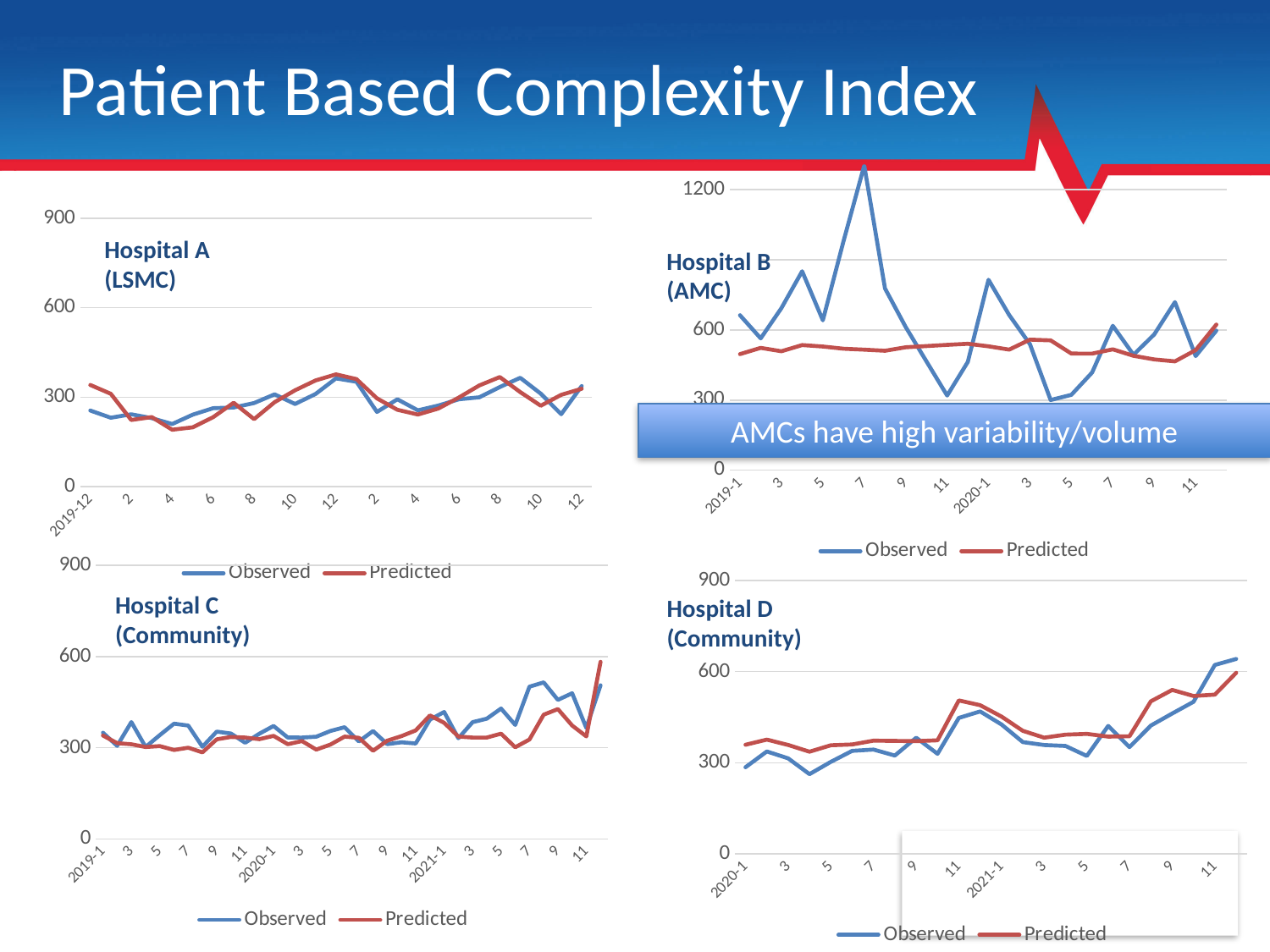

Patient Based Complexity Index

### Chart

| Category | Observed | Predicted |
|---|---|---|
| 2019-1 | 663.14 | 496.591 |
| 2 | 564.13 | 523.378 |
| 3 | 693.51 | 508.839 |
| 4 | 851.32 | 535.427 |
| 5 | 641.21 | 529.208 |
| 6 | 980.36 | 519.679 |
| 7 | 1303.84 | 515.65 |
| 8 | 777.61 | 510.896 |
| 9 | 612.68 | 525.908 |
| 10 | 465.955 | 531.0675 |
| 11 | 319.23 | 536.227 |
| 12 | 463.07 | 540.916 |
| 2020-1 | 814.88 | 529.96 |
| 2 | 663.81 | 515.846 |
| 3 | 539.14 | 558.681 |
| 4 | 299.83 | 555.442 |
| 5 | 322.11 | 499.054 |
| 6 | 417.45 | 498.701 |
| 7 | 618.0 | 517.225 |
| 8 | 493.97 | 489.296 |
| 9 | 580.69 | 473.984 |
| 10 | 719.22 | 465.589 |
| 11 | 488.38 | 513.862 |
| 12 | 597.25 | 623.15 |

### Chart

| Category | Observed | Predicted |
|---|---|---|
| 2019-12 | 255.12 | 341.009 |
| 2020-1 | 231.01 | 311.296 |
| 2 | 242.66 | 223.456 |
| 3 | 229.67 | 233.137 |
| 4 | 209.95 | 190.879 |
| 5 | 241.3 | 198.888 |
| 6 | 263.07 | 232.883 |
| 7 | 265.33 | 281.371 |
| 8 | 280.27 | 226.377 |
| 9 | 309.53 | 283.089 |
| 10 | 277.11 | 323.069 |
| 11 | 310.57 | 356.186 |
| 12 | 363.11 | 376.634 |
| 2021-1 | 351.84 | 360.657 |
| 2 | 250.44 | 296.075 |
| 3 | 292.8 | 257.742 |
| 4 | 255.79 | 241.707 |
| 5 | 271.98 | 261.826 |
| 6 | 292.86 | 298.761 |
| 7 | 299.55 | 339.261 |
| 8 | 333.92 | 367.682 |
| 9 | 365.14 | 317.039 |
| 10 | 311.83 | 271.286 |
| 11 | 242.91 | 307.786 |
| 12 | 337.21 | 328.281 |
Hospital B
(AMC)
Hospital A
(LSMC)
AMCs have high variability/volume

### Chart

| Category | Observed | Predicted |
|---|---|---|
| 2019-1 | 349.28 | 340.143 |
| 2 | 306.05 | 314.941 |
| 3 | 384.53 | 311.26 |
| 4 | 302.4 | 302.229 |
| 5 | 341.48 | 305.203 |
| 6 | 379.18 | 292.584 |
| 7 | 373.01 | 299.904 |
| 8 | 303.06 | 284.63 |
| 9 | 352.98 | 327.535 |
| 10 | 346.7 | 335.36 |
| 11 | 316.3 | 333.442 |
| 12 | 346.1 | 328.044 |
| 2020-1 | 371.63 | 338.936 |
| 2 | 333.57 | 311.486 |
| 3 | 333.3 | 321.896 |
| 4 | 336.18 | 293.677 |
| 5 | 355.2 | 310.408 |
| 6 | 367.6 | 336.511 |
| 7 | 320.6 | 332.513 |
| 8 | 355.0 | 289.989 |
| 9 | 311.76 | 323.184 |
| 10 | 317.81 | 338.134 |
| 11 | 314.0 | 357.119 |
| 12 | 392.52 | 406.393 |
| 2021-1 | 417.67 | 382.003 |
| 2 | 331.1 | 336.709 |
| 3 | 384.24 | 333.422 |
| 4 | 395.63 | 333.325 |
| 5 | 429.14 | 346.192 |
| 6 | 375.19 | 301.504 |
| 7 | 500.98 | 326.932 |
| 8 | 515.16 | 408.849 |
| 9 | 457.61 | 427.228 |
| 10 | 479.41 | 373.14 |
| 11 | 365.03 | 337.184 |
| 12 | 505.63 | 582.737 |

### Chart

| Category | Observed | Predicted |
|---|---|---|
| 2020-1 | 284.97 | 359.14 |
| 2 | 337.02 | 376.209 |
| 3 | 314.34 | 358.466 |
| 4 | 262.25 | 336.229 |
| 5 | 302.76 | 357.606 |
| 6 | 338.91 | 360.159 |
| 7 | 343.2 | 372.65 |
| 8 | 323.43 | 371.898 |
| 9 | 382.39 | 370.96 |
| 10 | 329.24 | 373.863 |
| 11 | 447.54 | 505.069 |
| 12 | 468.99 | 489.423 |
| 2021-1 | 426.01 | 451.915 |
| 2 | 367.97 | 405.054 |
| 3 | 358.33 | 382.615 |
| 4 | 355.24 | 392.376 |
| 5 | 322.24 | 395.094 |
| 6 | 421.15 | 385.966 |
| 7 | 351.32 | 387.145 |
| 8 | 422.28 | 502.091 |
| 9 | 461.94 | 539.687 |
| 10 | 500.64 | 519.663 |
| 11 | 621.89 | 524.228 |
| 12 | 641.57 | 596.016 |
Hospital C
(Community)
Hospital D
(Community)